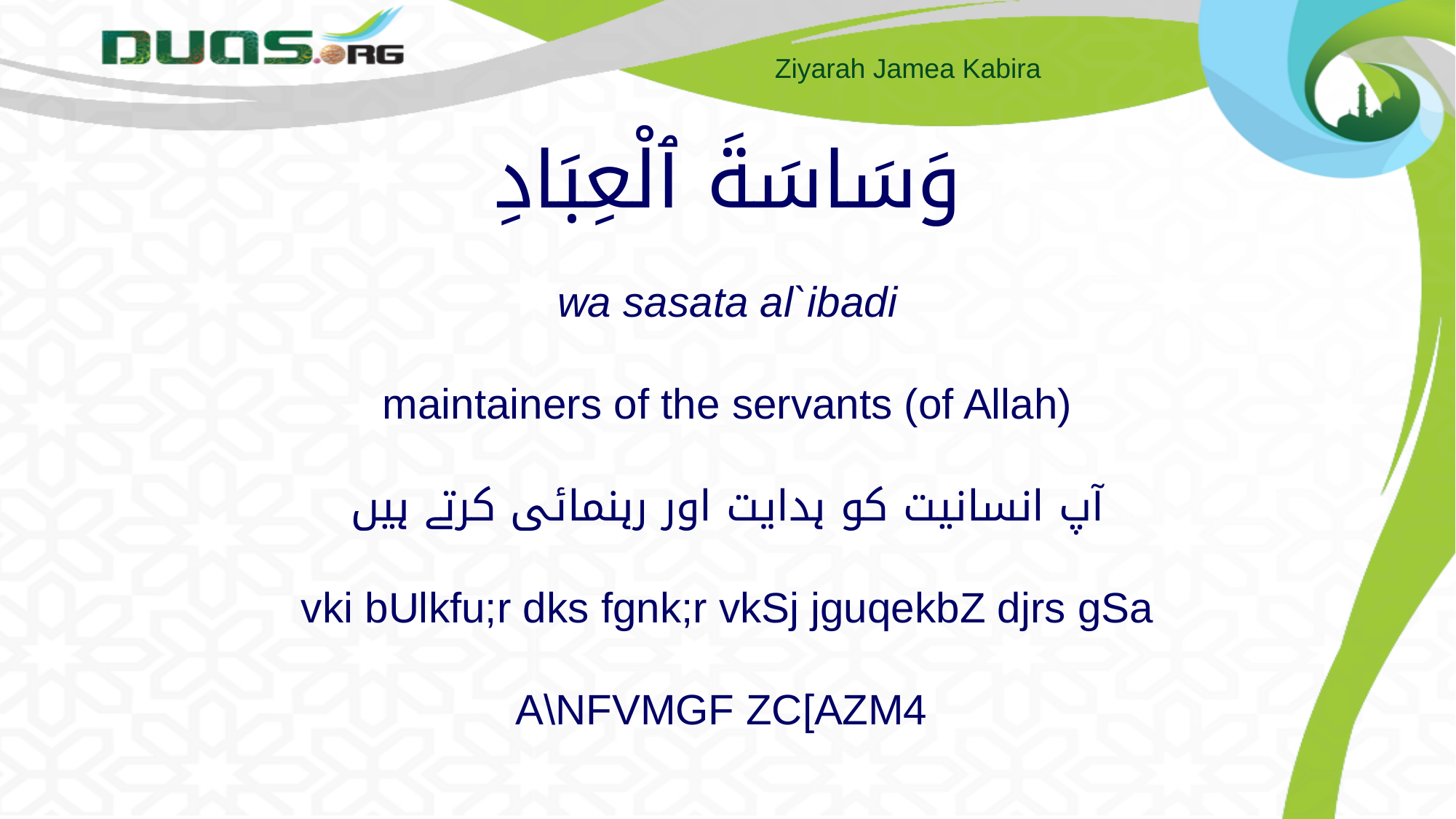

# وَسَاسَةَ ٱلْعِبَادِ wa sasata al`ibadi maintainers of the servants (of Allah) آپ انسانیت کو ہدایت اور رہنمائی کرتے ہیں vki bUlkfu;r dks fgnk;r vkSj jguqekbZ djrs gSa A\NFVMGF ZC[AZM4